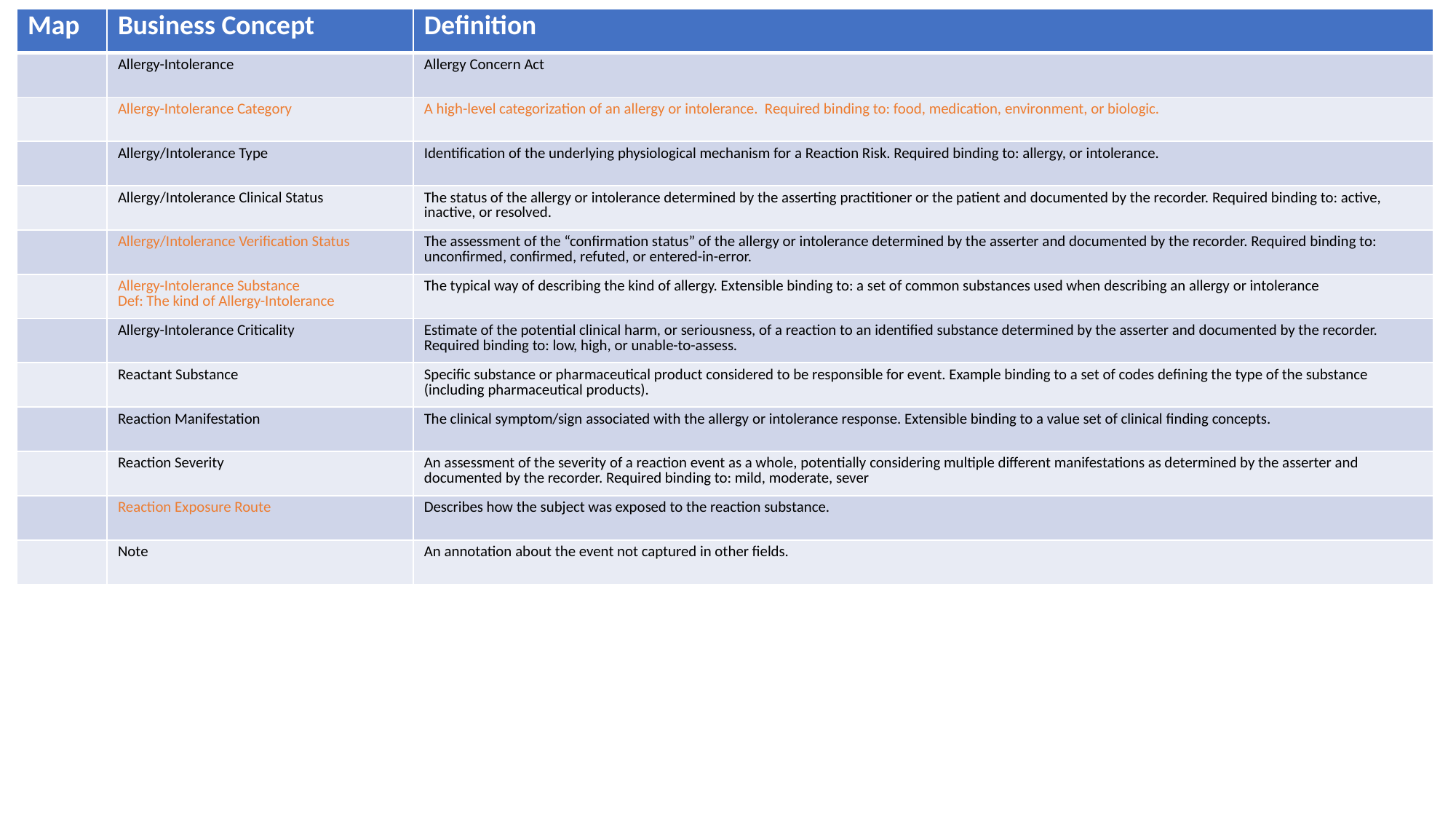

| Map | Business Concept | Definition |
| --- | --- | --- |
|  | Allergy-Intolerance | Allergy Concern Act |
|  | Allergy-Intolerance Category | A high-level categorization of an allergy or intolerance. Required binding to: food, medication, environment, or biologic. |
|  | Allergy/Intolerance Type | Identification of the underlying physiological mechanism for a Reaction Risk. Required binding to: allergy, or intolerance. |
|  | Allergy/Intolerance Clinical Status | The status of the allergy or intolerance determined by the asserting practitioner or the patient and documented by the recorder. Required binding to: active, inactive, or resolved. |
|  | Allergy/Intolerance Verification Status | The assessment of the “confirmation status” of the allergy or intolerance determined by the asserter and documented by the recorder. Required binding to: unconfirmed, confirmed, refuted, or entered-in-error. |
|  | Allergy-Intolerance Substance Def: The kind of Allergy-Intolerance | The typical way of describing the kind of allergy. Extensible binding to: a set of common substances used when describing an allergy or intolerance |
|  | Allergy-Intolerance Criticality | Estimate of the potential clinical harm, or seriousness, of a reaction to an identified substance determined by the asserter and documented by the recorder. Required binding to: low, high, or unable-to-assess. |
|  | Reactant Substance | Specific substance or pharmaceutical product considered to be responsible for event. Example binding to a set of codes defining the type of the substance (including pharmaceutical products). |
|  | Reaction Manifestation | The clinical symptom/sign associated with the allergy or intolerance response. Extensible binding to a value set of clinical finding concepts. |
|  | Reaction Severity | An assessment of the severity of a reaction event as a whole, potentially considering multiple different manifestations as determined by the asserter and documented by the recorder. Required binding to: mild, moderate, sever |
|  | Reaction Exposure Route | Describes how the subject was exposed to the reaction substance. |
|  | Note | An annotation about the event not captured in other fields. |